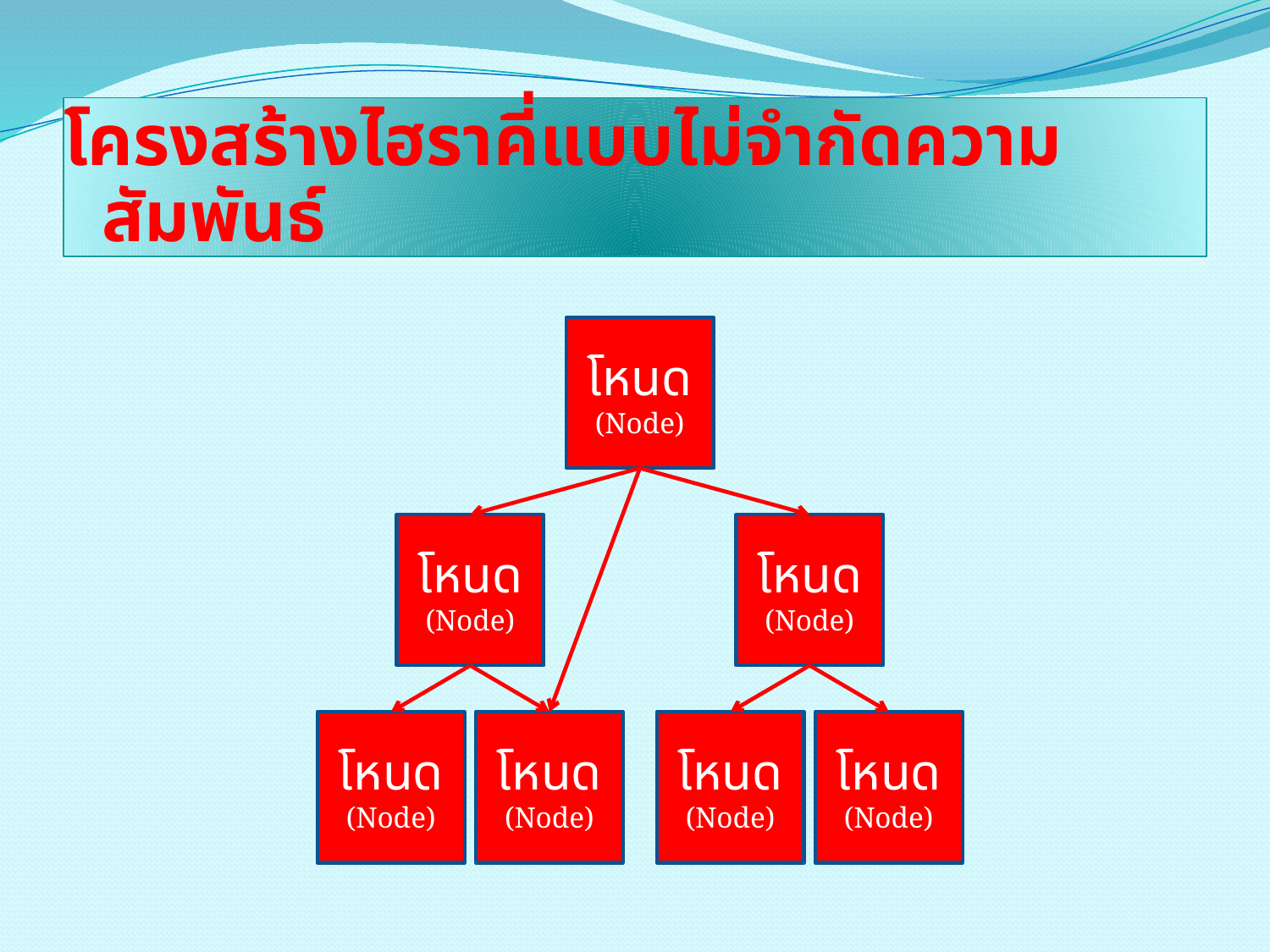

# โครงสร้างไฮราคี่แบบไม่จำกัดความสัมพันธ์
โหนด
(Node)
โหนด
(Node)
โหนด
(Node)
โหนด
(Node)
โหนด
(Node)
โหนด
(Node)
โหนด
(Node)